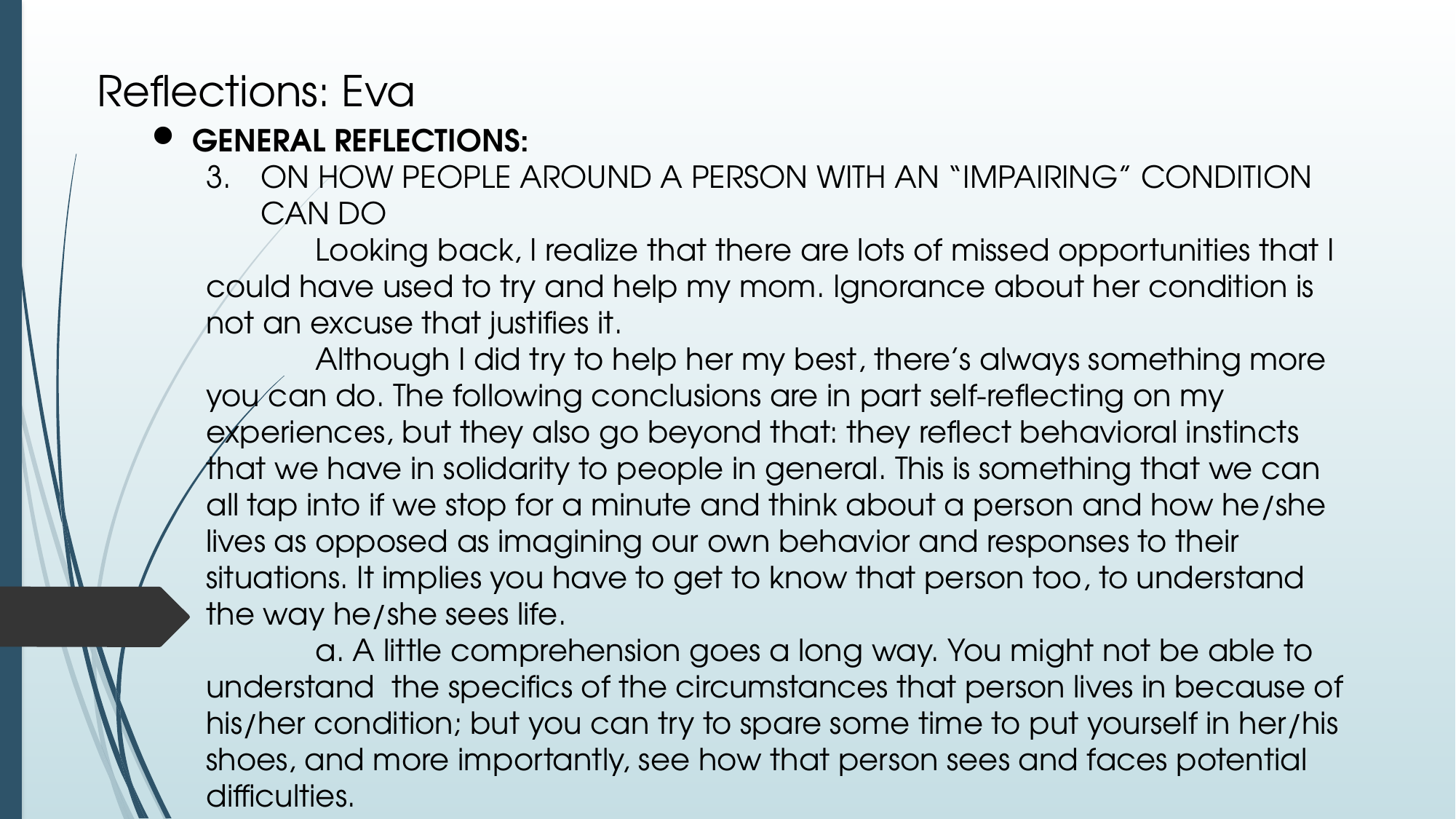

Reflections: Eva

GENERAL REFLECTIONS:
ON HOW PEOPLE AROUND A PERSON WITH AN “IMPAIRING” CONDITION CAN DO
	Looking back, I realize that there are lots of missed opportunities that I could have used to try and help my mom. Ignorance about her condition is not an excuse that justifies it.
	Although I did try to help her my best, there’s always something more you can do. The following conclusions are in part self-reflecting on my experiences, but they also go beyond that: they reflect behavioral instincts that we have in solidarity to people in general. This is something that we can all tap into if we stop for a minute and think about a person and how he/she lives as opposed as imagining our own behavior and responses to their situations. It implies you have to get to know that person too, to understand the way he/she sees life.
	a. A little comprehension goes a long way. You might not be able to understand  the specifics of the circumstances that person lives in because of his/her condition; but you can try to spare some time to put yourself in her/his shoes, and more importantly, see how that person sees and faces potential difficulties.